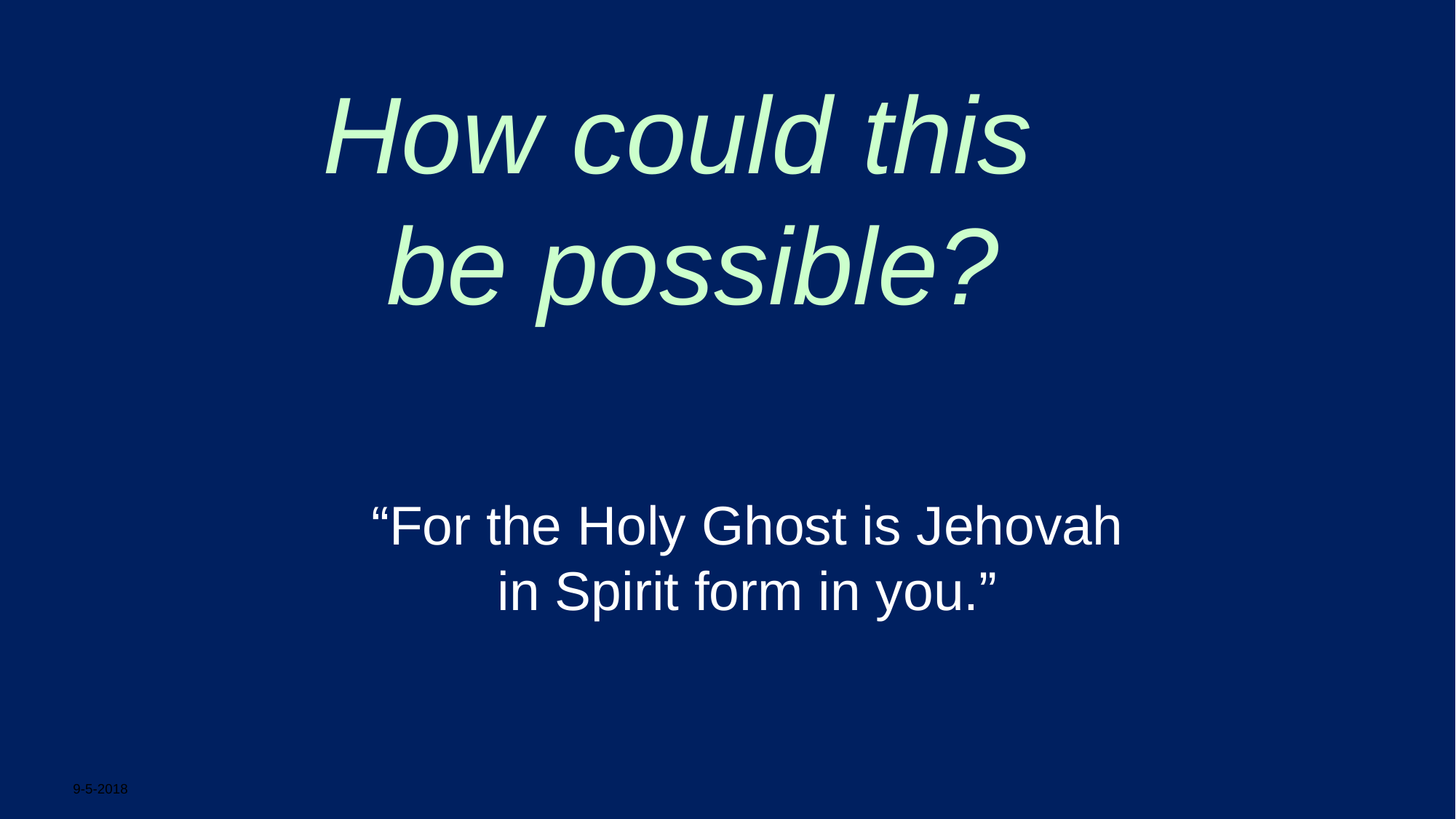

Sealed
How could this
be possible?
“For the Holy Ghost is Jehovah in Spirit form in you.”
9-5-2018
22